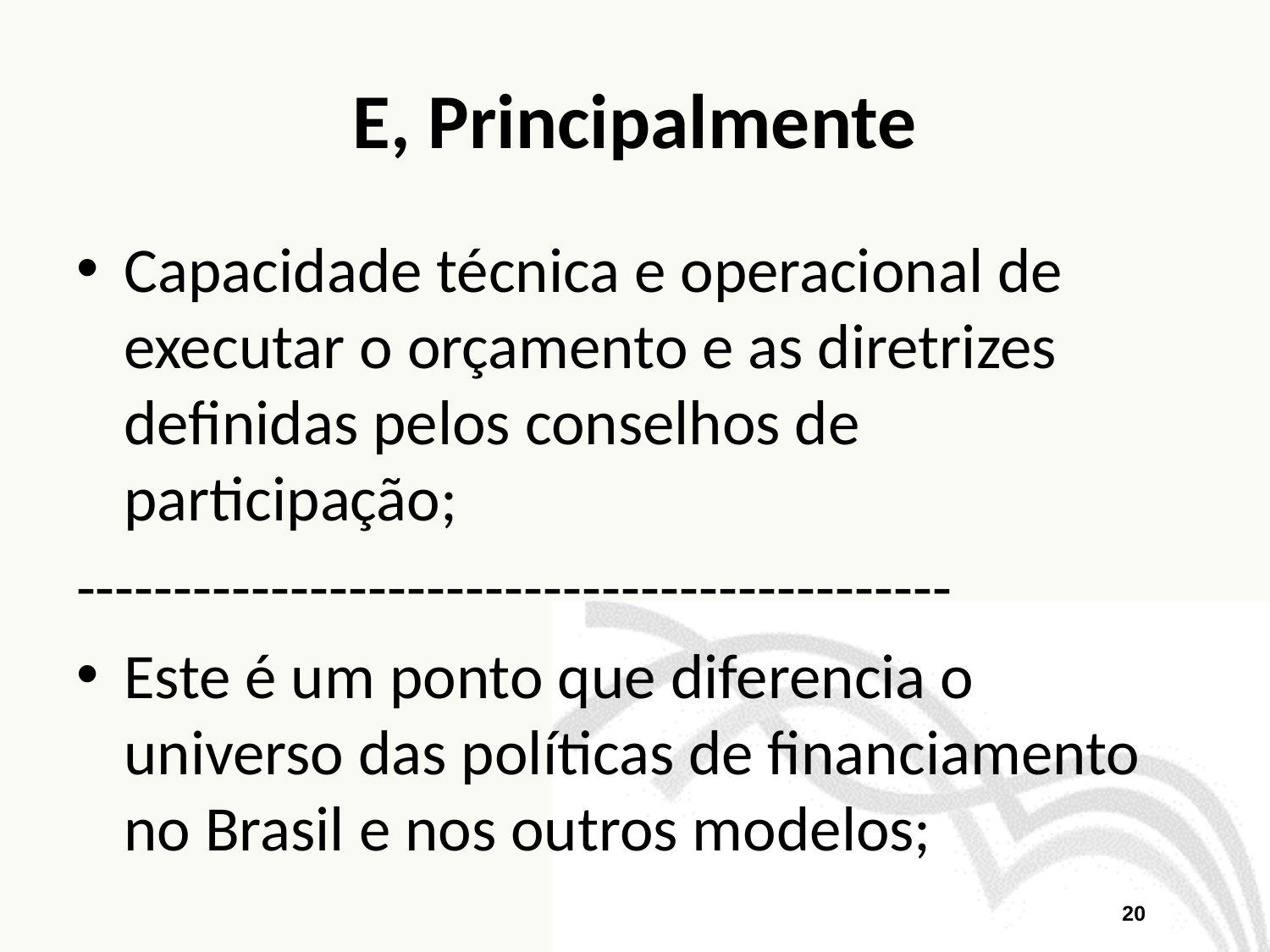

# E, Principalmente
Capacidade técnica e operacional de executar o orçamento e as diretrizes definidas pelos conselhos de participação;
---------------------------------------------
Este é um ponto que diferencia o universo das políticas de financiamento no Brasil e nos outros modelos;
20